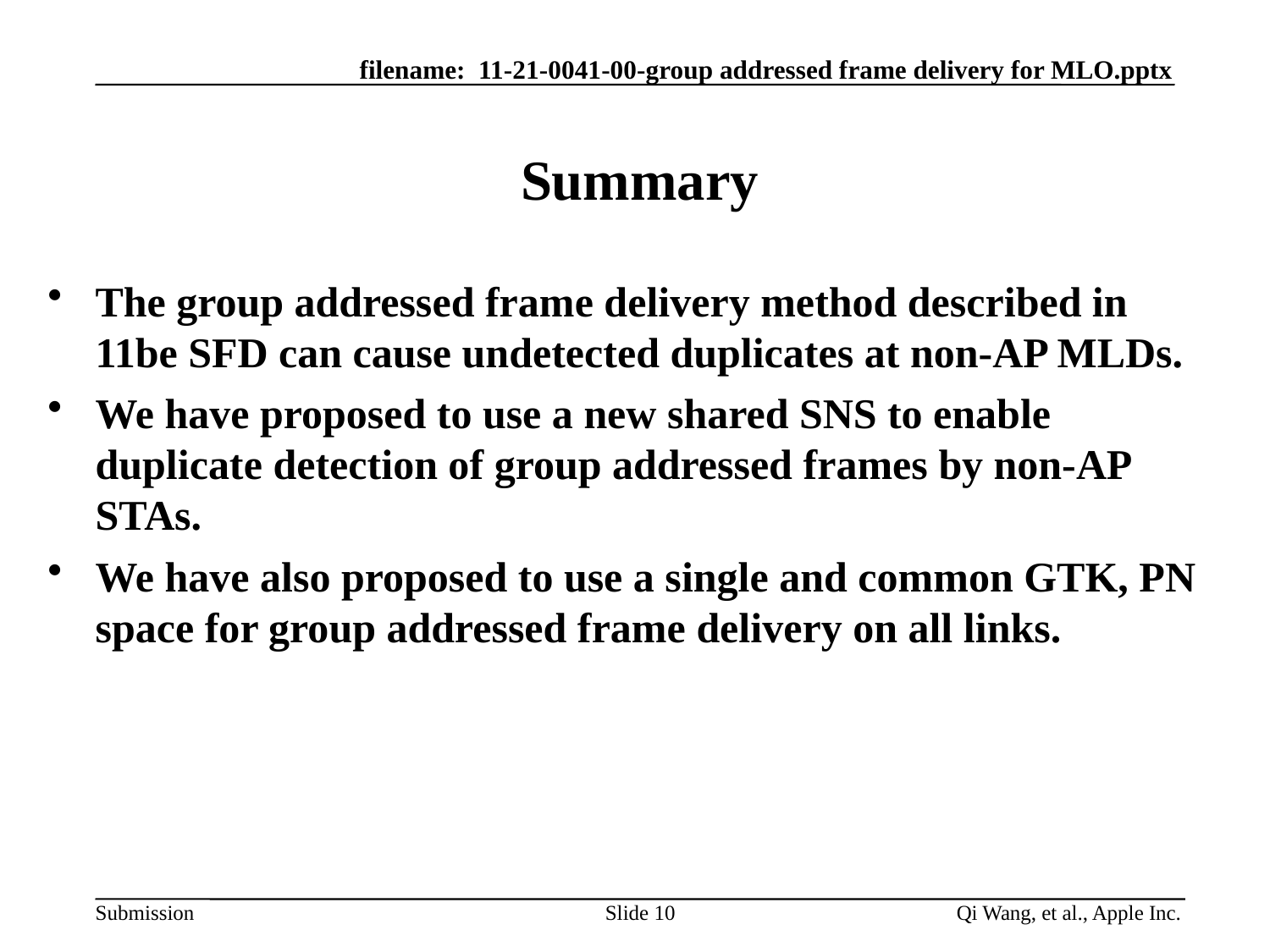

# Summary

The group addressed frame delivery method described in 11be SFD can cause undetected duplicates at non-AP MLDs.
We have proposed to use a new shared SNS to enable duplicate detection of group addressed frames by non-AP STAs.
We have also proposed to use a single and common GTK, PN space for group addressed frame delivery on all links.
Slide 10
Qi Wang, et al., Apple Inc.